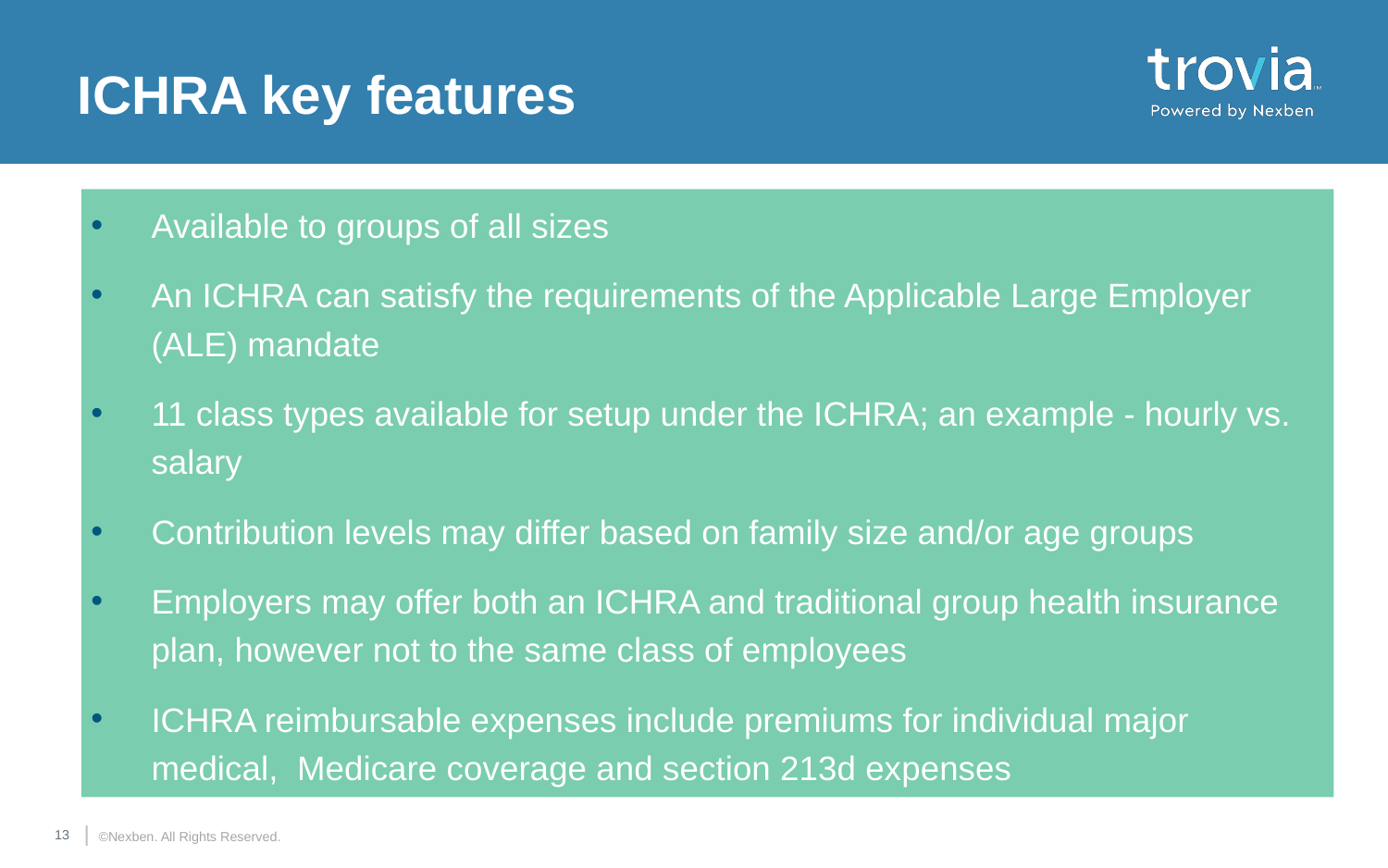

# ICHRA key features
Available to groups of all sizes
An ICHRA can satisfy the requirements of the Applicable Large Employer (ALE) mandate
11 class types available for setup under the ICHRA; an example - hourly vs. salary
Contribution levels may differ based on family size and/or age groups
Employers may offer both an ICHRA and traditional group health insurance plan, however not to the same class of employees
ICHRA reimbursable expenses include premiums for individual major medical,  Medicare coverage and section 213d expenses

 ©Nexben. All Rights Reserved.

13